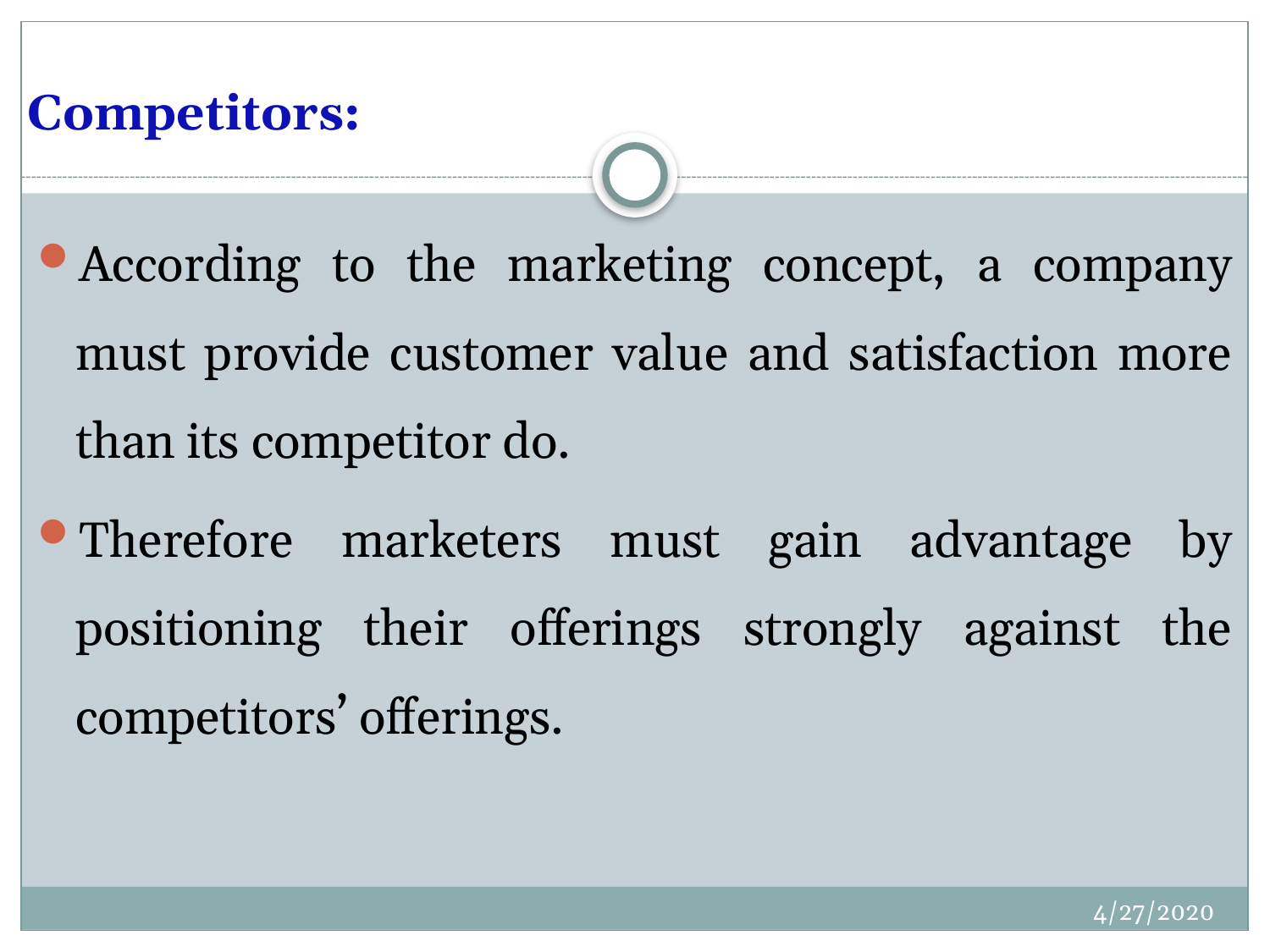

# Competitors:
According to the marketing concept, a company must provide customer value and satisfaction more than its competitor do.
Therefore marketers must gain advantage by positioning their offerings strongly against the competitors’ offerings.
4/27/2020